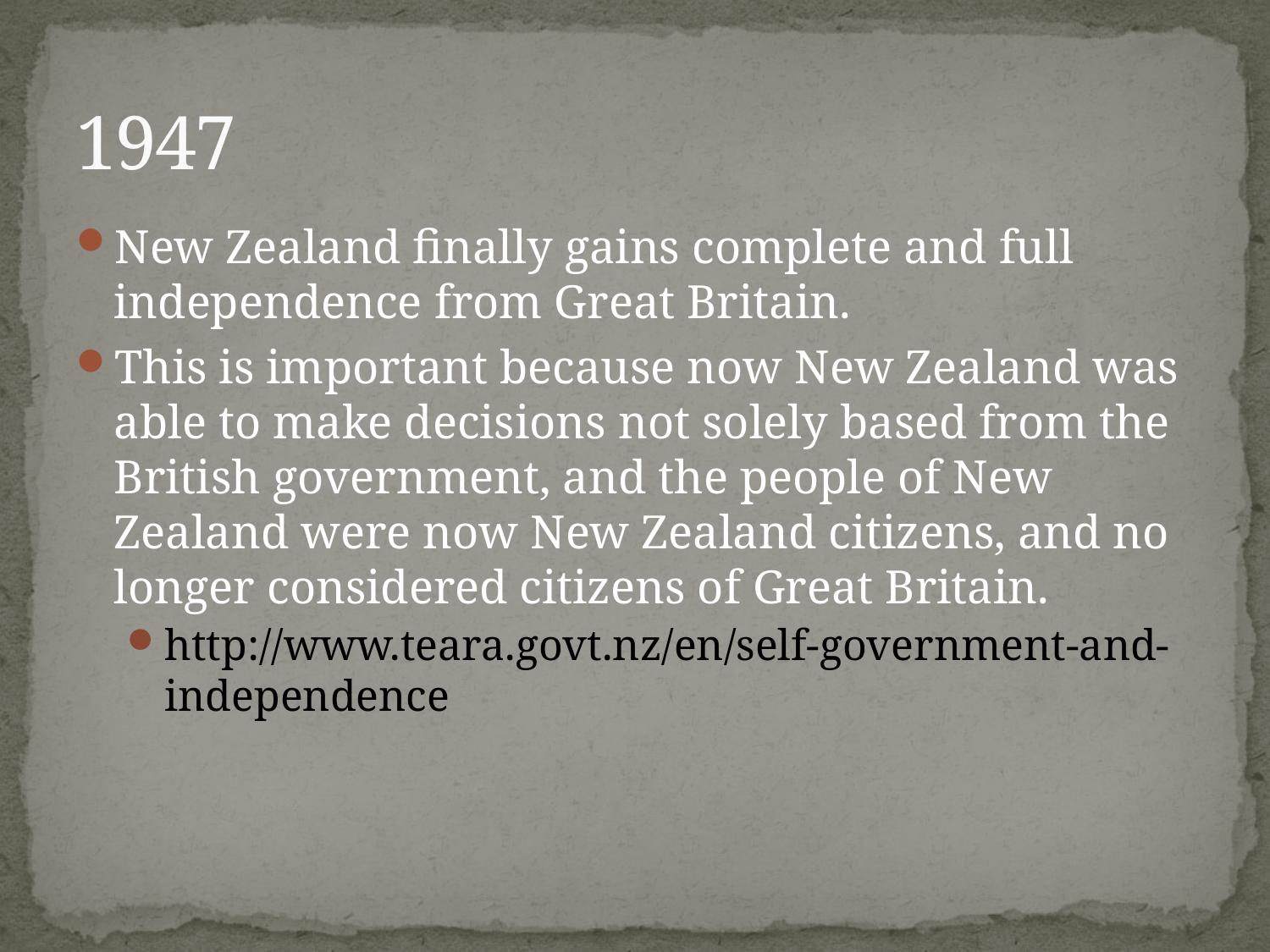

# 1947
New Zealand finally gains complete and full independence from Great Britain.
This is important because now New Zealand was able to make decisions not solely based from the British government, and the people of New Zealand were now New Zealand citizens, and no longer considered citizens of Great Britain.
http://www.teara.govt.nz/en/self-government-and-independence